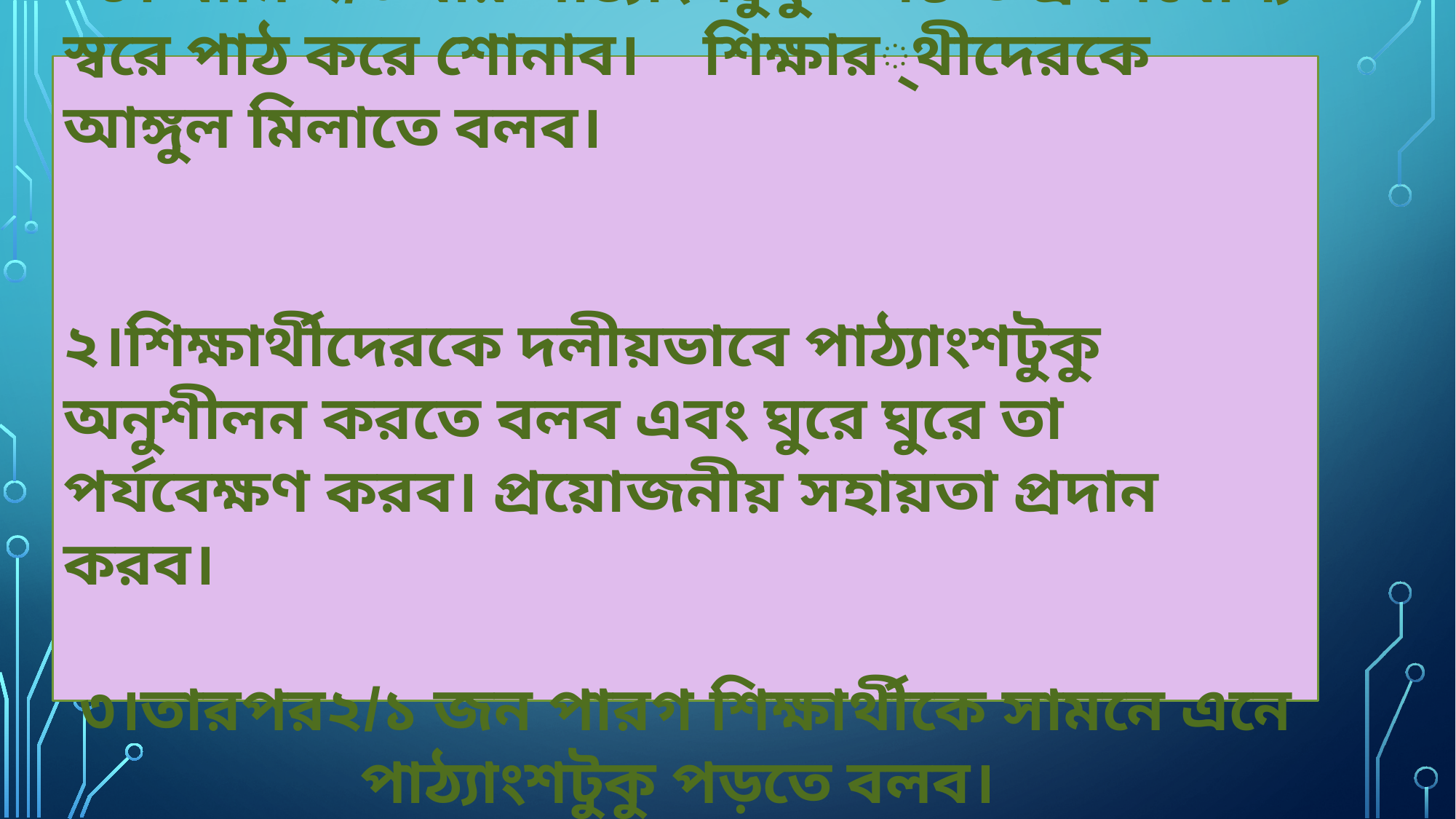

১।আমি ২/৩ বার পাঠ্যাংশটুকু স্পষ্ট ও শ্রবনযোগ্য স্বরে পাঠ করে শোনাব।    শিক্ষার্থীদেরকে আঙ্গুল মিলাতে বলব।

২।শিক্ষার্থীদেরকে দলীয়ভাবে পাঠ্যাংশটুকু অনুশীলন করতে বলব এবং ঘুরে ঘুরে তা পর্যবেক্ষণ করব। প্রয়োজনীয় সহায়তা প্রদান করব।

৩।তারপর২/১ জন পারগ শিক্ষার্থীকে সামনে এনে পাঠ্যাংশটুকু পড়তে বলব।